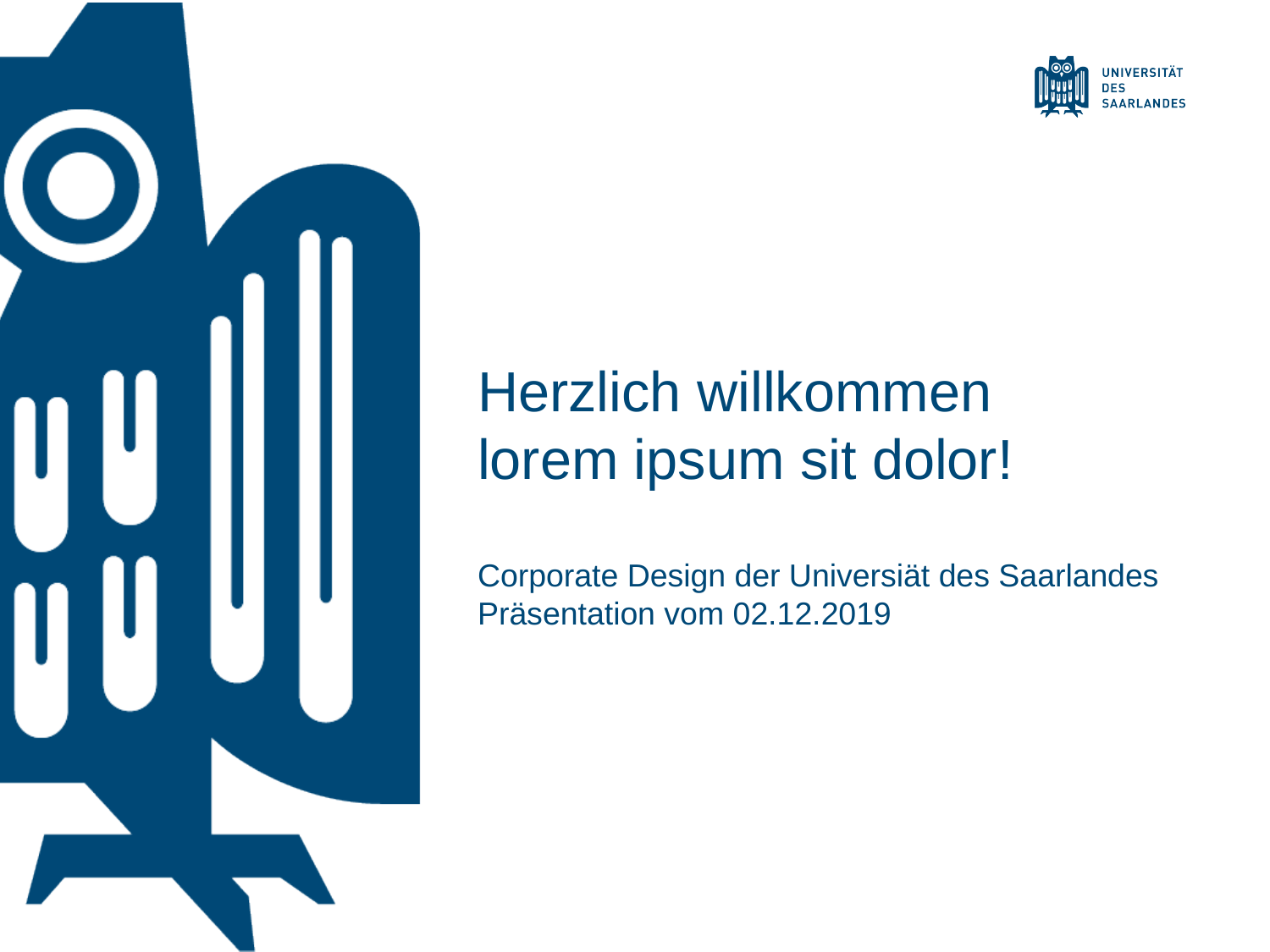

# Herzlich willkommen lorem ipsum sit dolor!
Corporate Design der Universiät des Saarlandes
Präsentation vom 02.12.2019